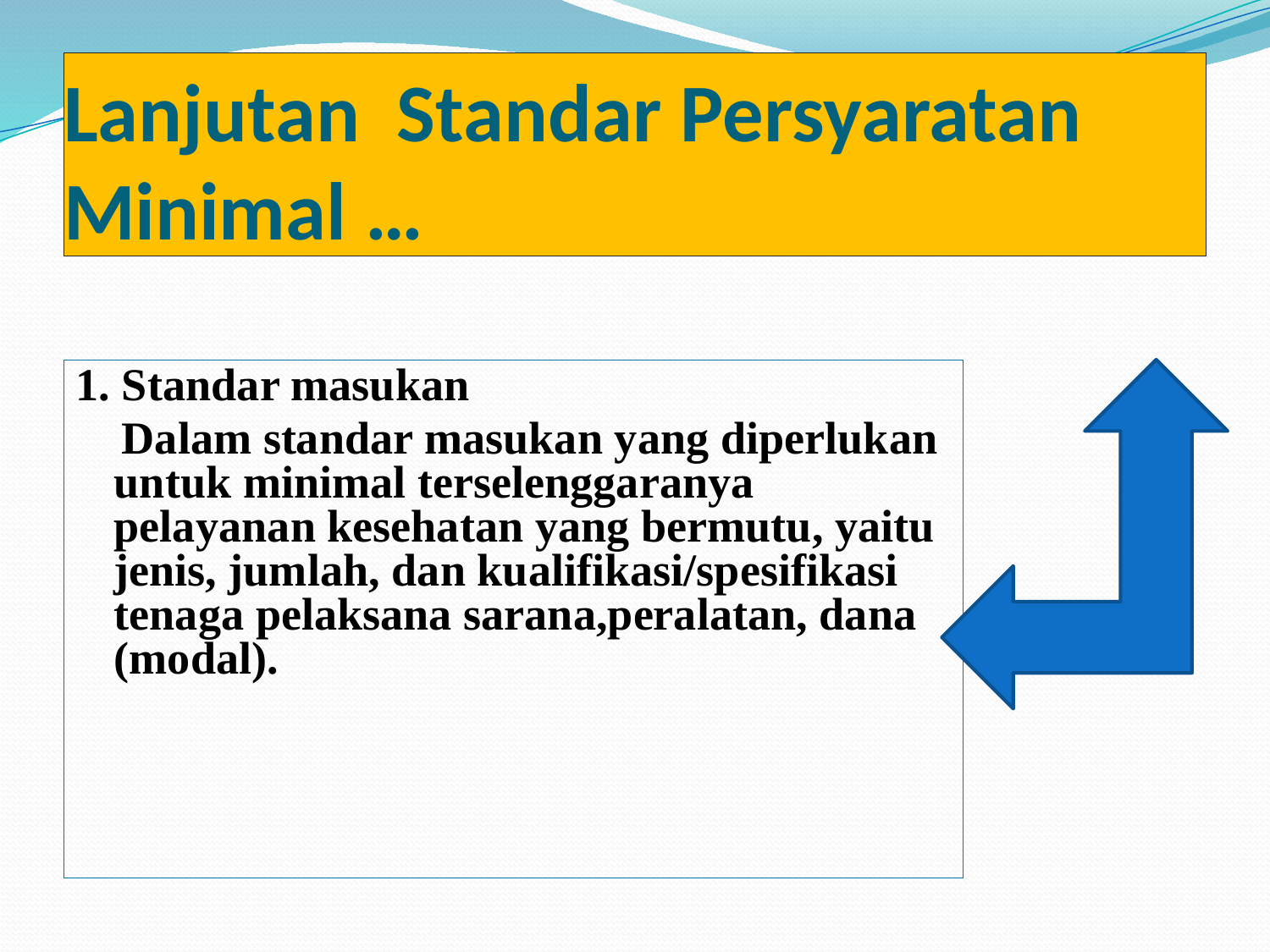

# Lanjutan  Standar Persyaratan Minimal …
1. Standar masukan
    Dalam standar masukan yang diperlukan untuk minimal terselenggaranya pelayanan kesehatan yang bermutu, yaitu jenis, jumlah, dan kualifikasi/spesifikasi tenaga pelaksana sarana,peralatan, dana (modal).